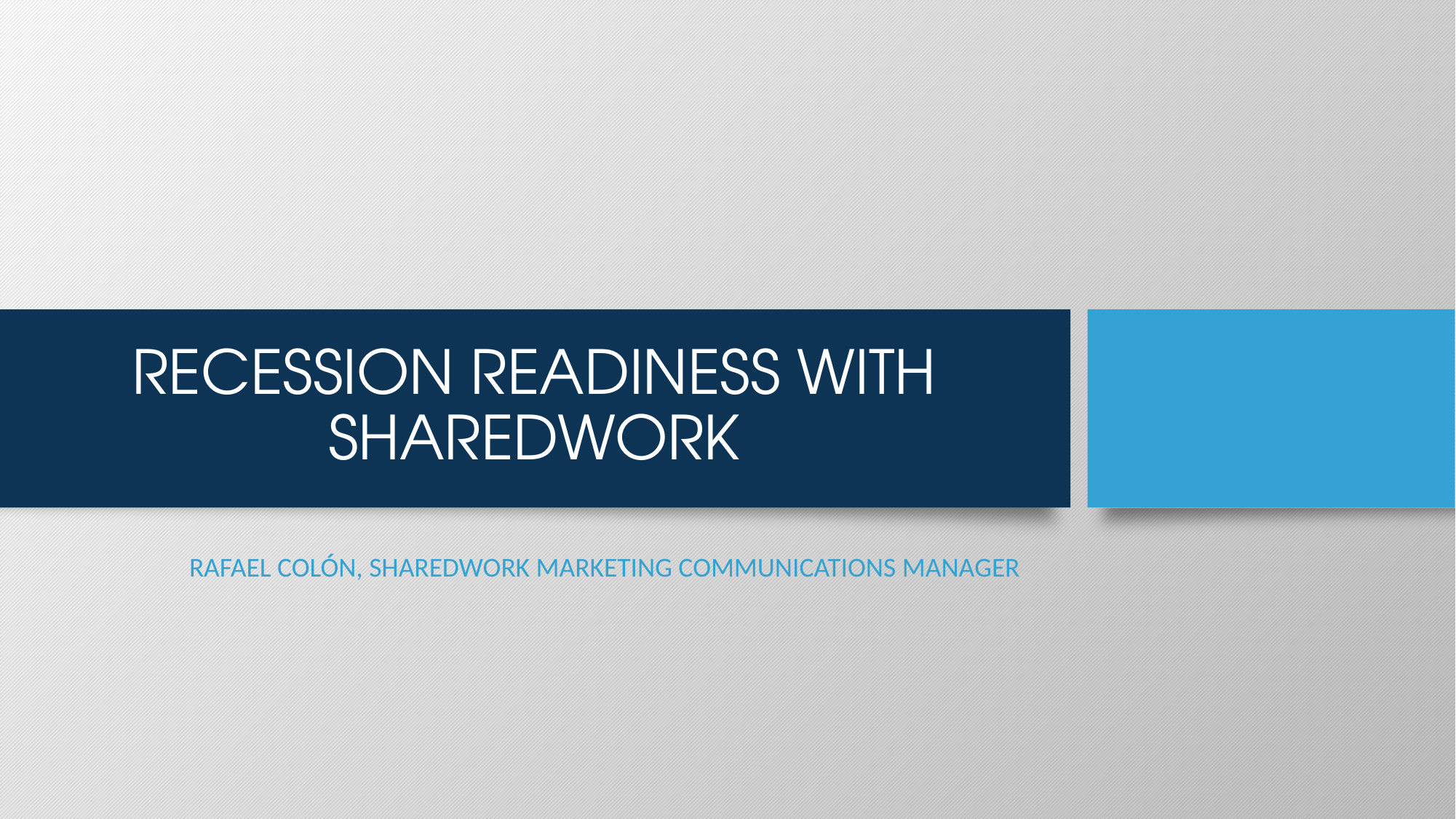

# RECESSION READINESS WITH SHAREDWORK
RAFAEL COLÓN, SHAREDWORK MARKETING COMMUNICATIONS MANAGER